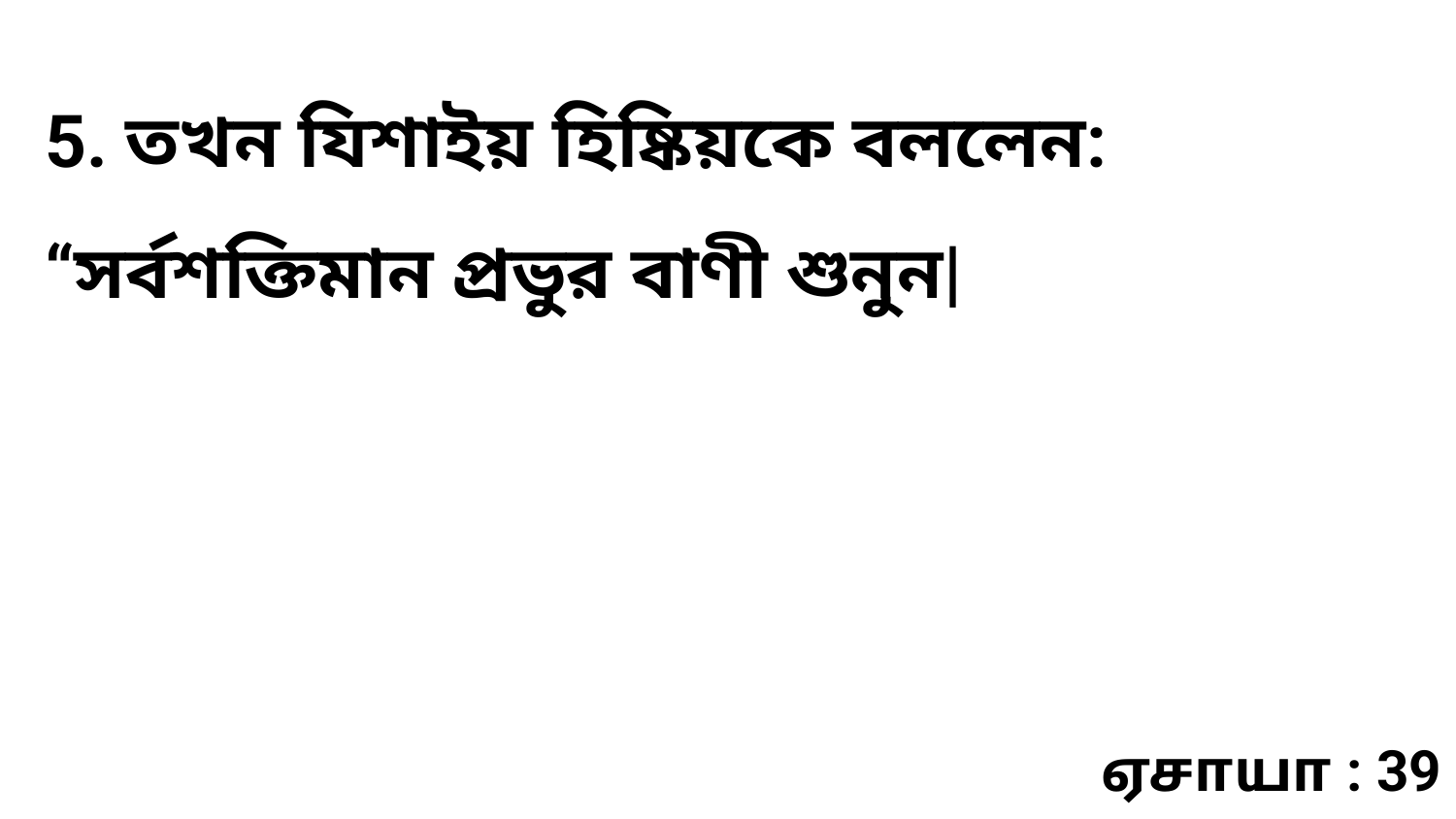

5. তখন যিশাইয় হিষ্কিয়কে বললেন: “সর্বশক্তিমান প্রভুর বাণী শুনুন|
ஏசாயா : 39